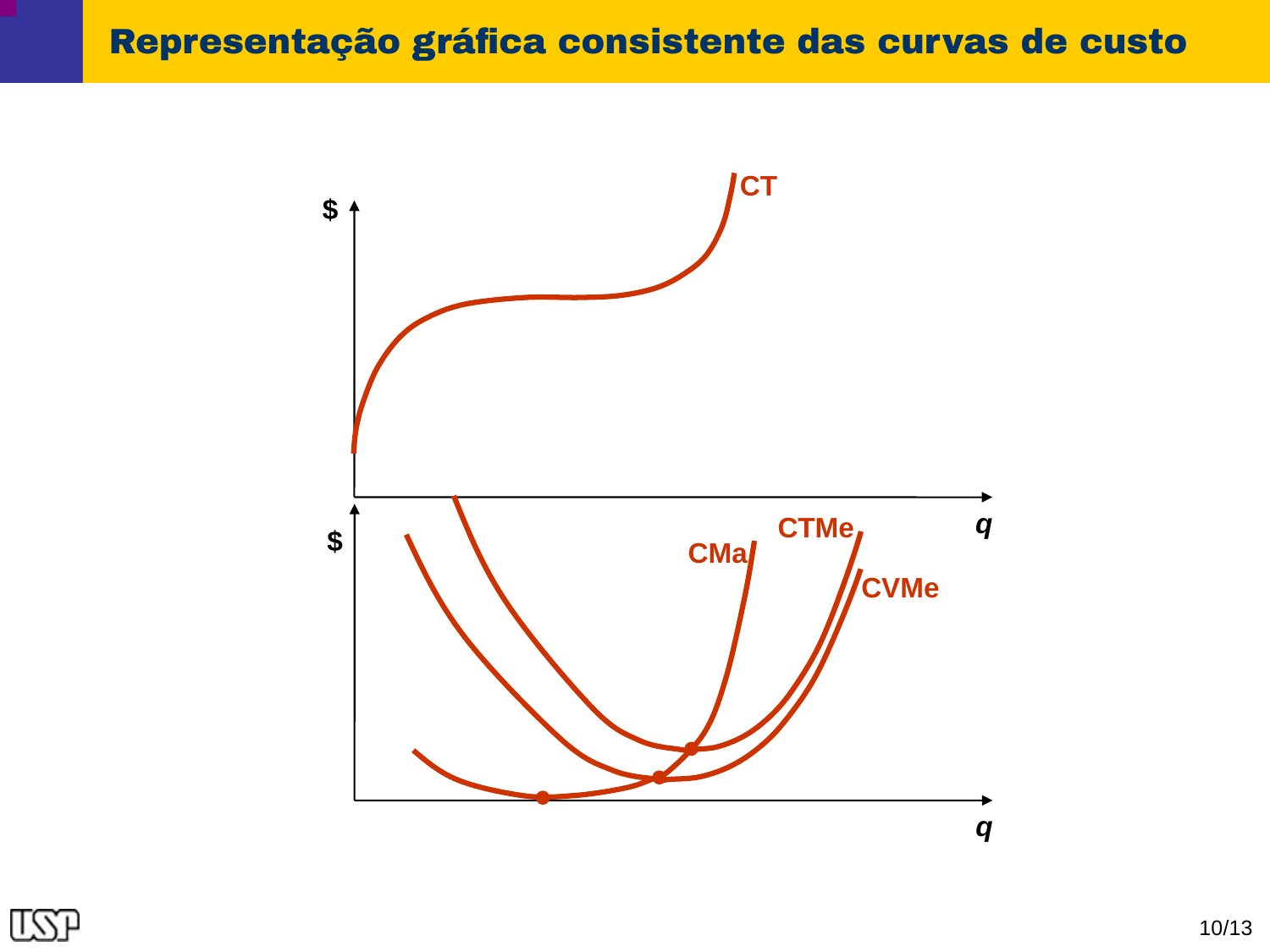

# Representação gráfica consistente das curvas de custo
CT

$

q

$

q

CTMe
CMa

CVMe